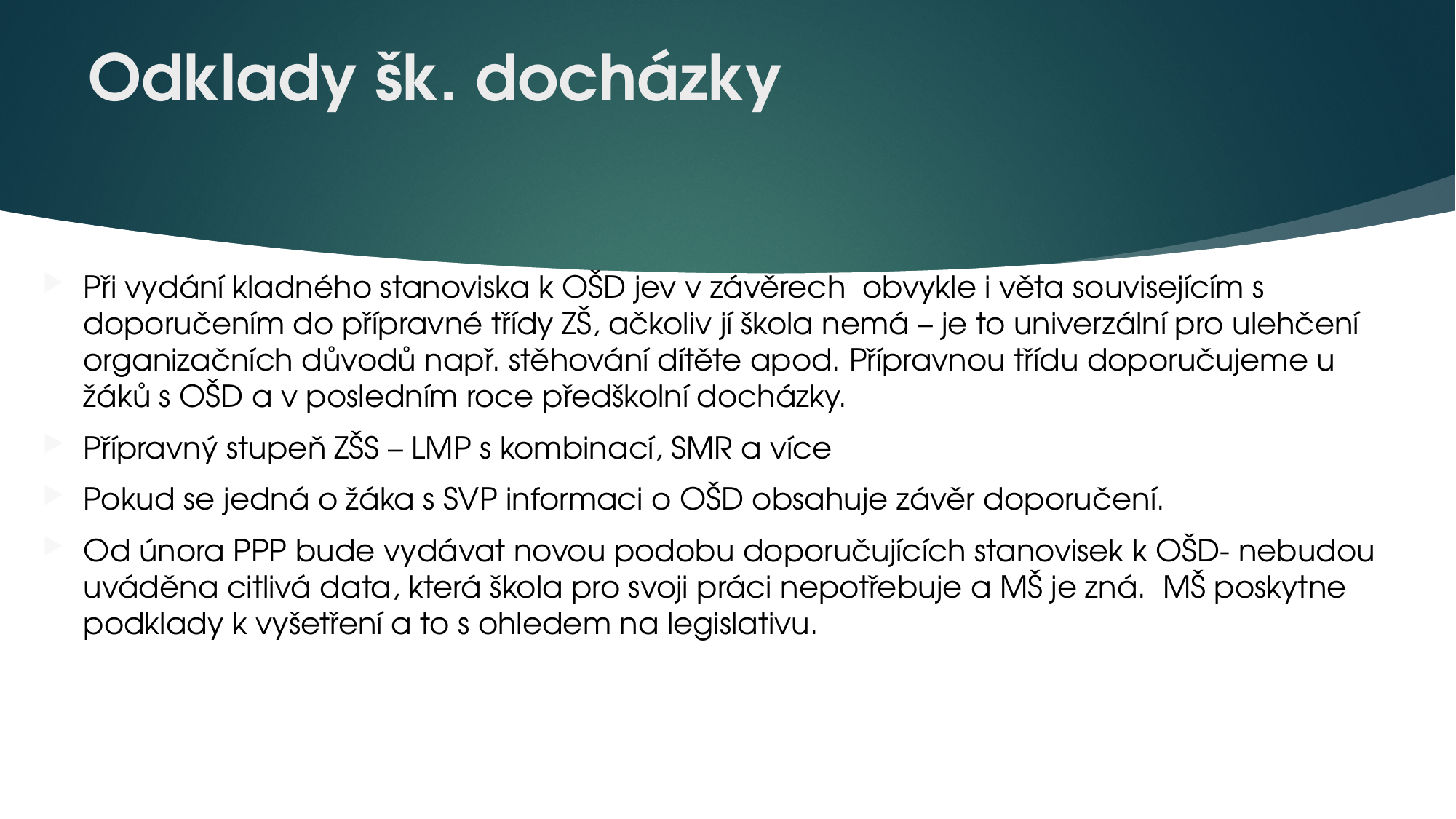

# Odklady šk. docházky

Při vydání kladného stanoviska k OŠD jev v závěrech  obvykle i věta souvisejícím s doporučením do přípravné třídy ZŠ, ačkoliv jí škola nemá – je to univerzální pro ulehčení organizačních důvodů např. stěhování dítěte apod. Přípravnou třídu doporučujeme u žáků s OŠD a v posledním roce předškolní docházky.
Přípravný stupeň ZŠS – LMP s kombinací, SMR a více
Pokud se jedná o žáka s SVP informaci o OŠD obsahuje závěr doporučení.
Od února PPP bude vydávat novou podobu doporučujících stanovisek k OŠD- nebudou uváděna citlivá data, která škola pro svoji práci nepotřebuje a MŠ je zná.  MŠ poskytne podklady k vyšetření a to s ohledem na legislativu.